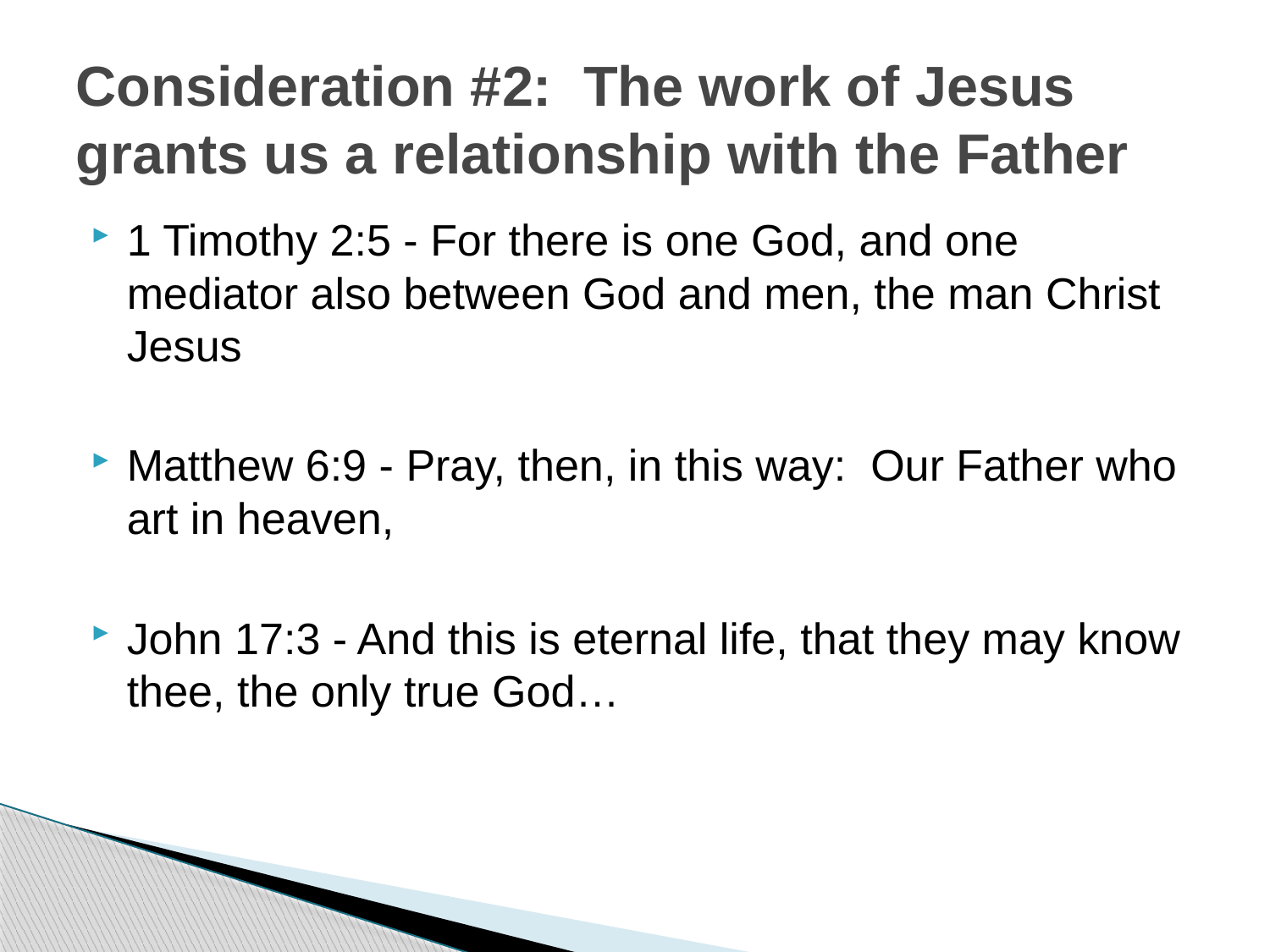

# Consideration #2:  The work of Jesus grants us a relationship with the Father
1 Timothy 2:5 - For there is one God, and one mediator also between God and men, the man Christ Jesus

Matthew 6:9 - Pray, then, in this way:  Our Father who art in heaven,

John 17:3 - And this is eternal life, that they may know thee, the only true God…